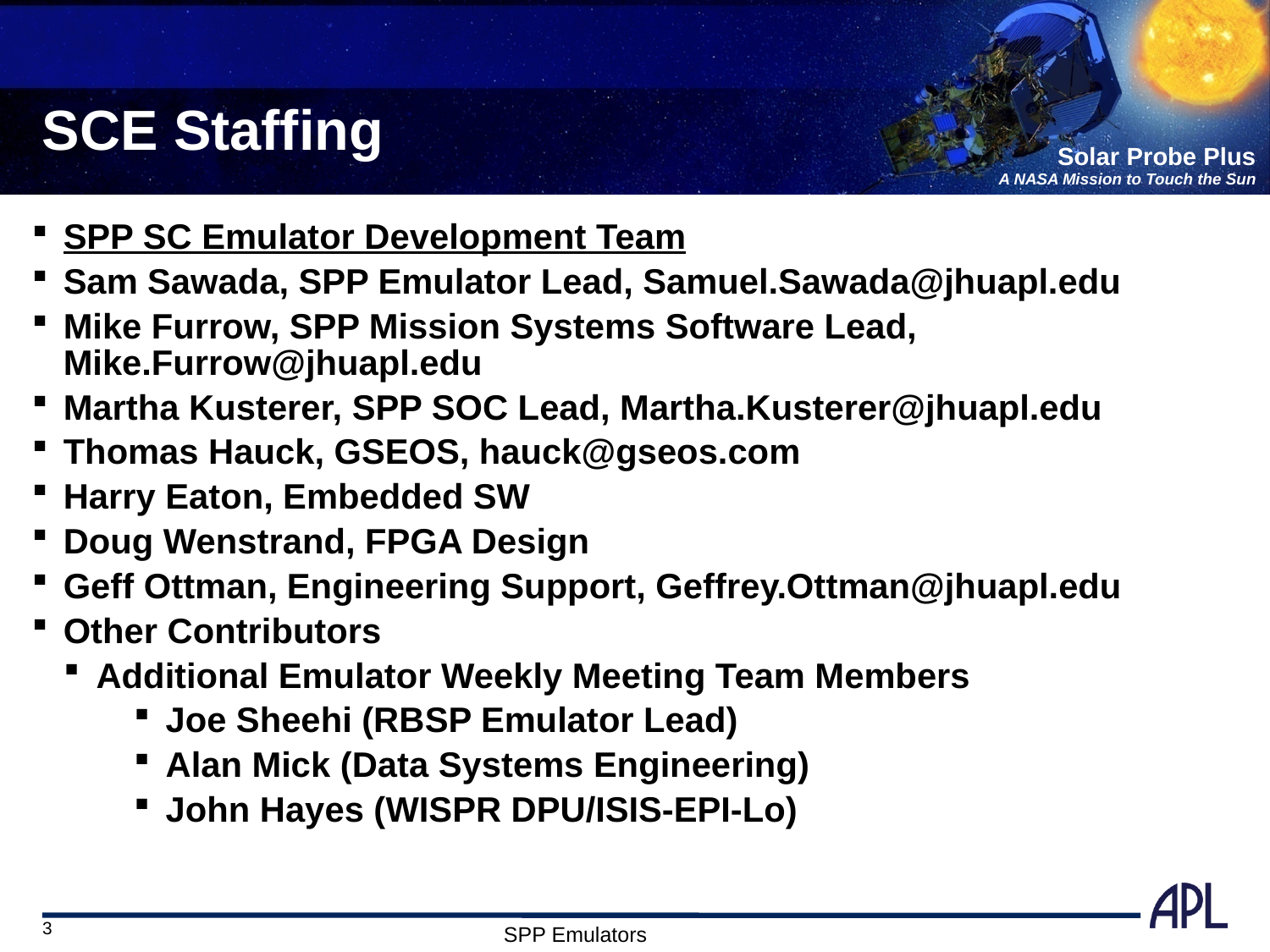

# SCE Staffing
SPP SC Emulator Development Team
Sam Sawada, SPP Emulator Lead, Samuel.Sawada@jhuapl.edu
Mike Furrow, SPP Mission Systems Software Lead, Mike.Furrow@jhuapl.edu
Martha Kusterer, SPP SOC Lead, Martha.Kusterer@jhuapl.edu
Thomas Hauck, GSEOS, hauck@gseos.com
Harry Eaton, Embedded SW
Doug Wenstrand, FPGA Design
Geff Ottman, Engineering Support, Geffrey.Ottman@jhuapl.edu
Other Contributors
Additional Emulator Weekly Meeting Team Members
Joe Sheehi (RBSP Emulator Lead)
Alan Mick (Data Systems Engineering)
John Hayes (WISPR DPU/ISIS-EPI-Lo)
3